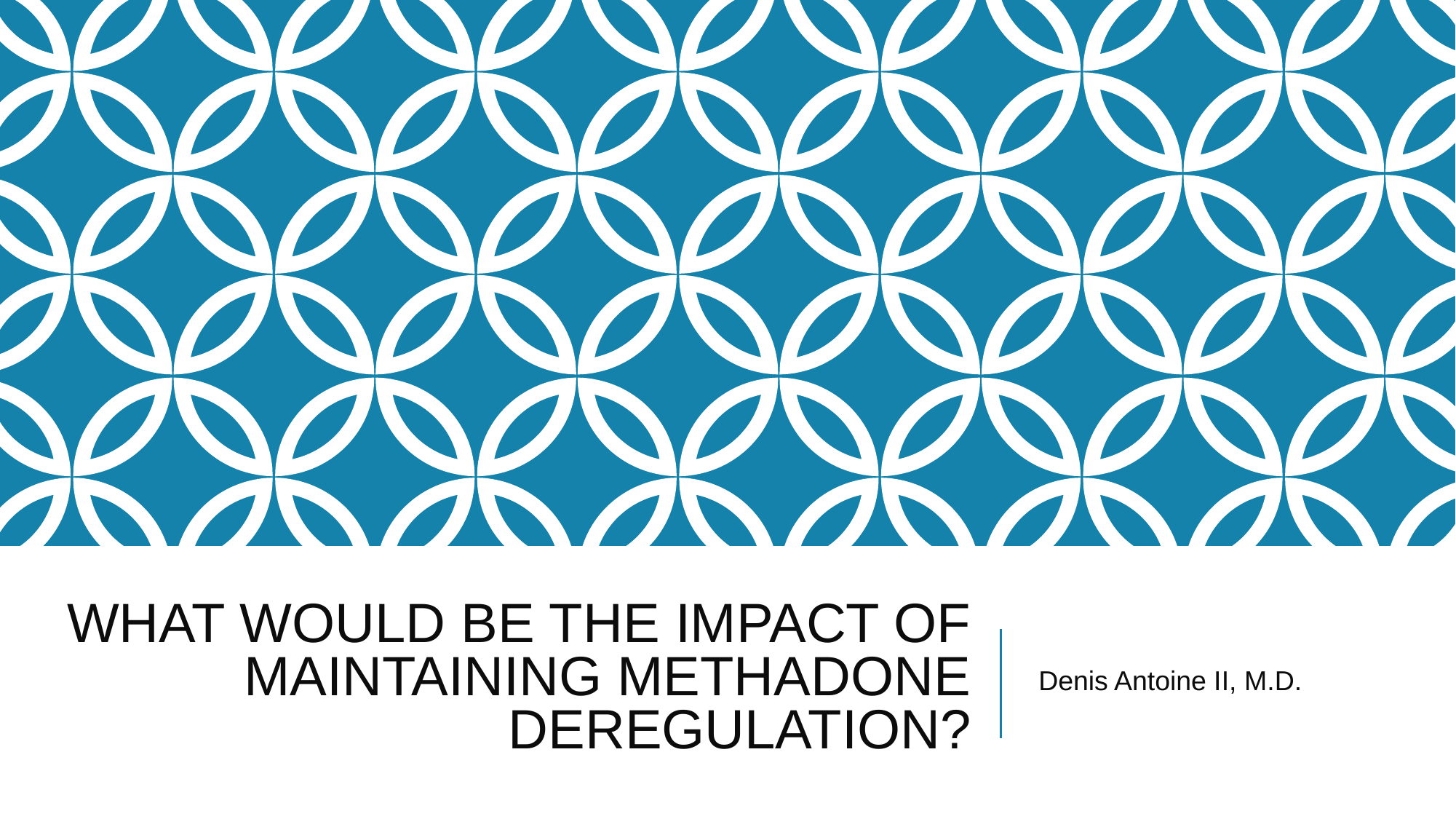

# WHAT WOULD BE THE IMPACT OF MAINTAINING METHADONE DEREGULATION?
Denis Antoine II, M.D.